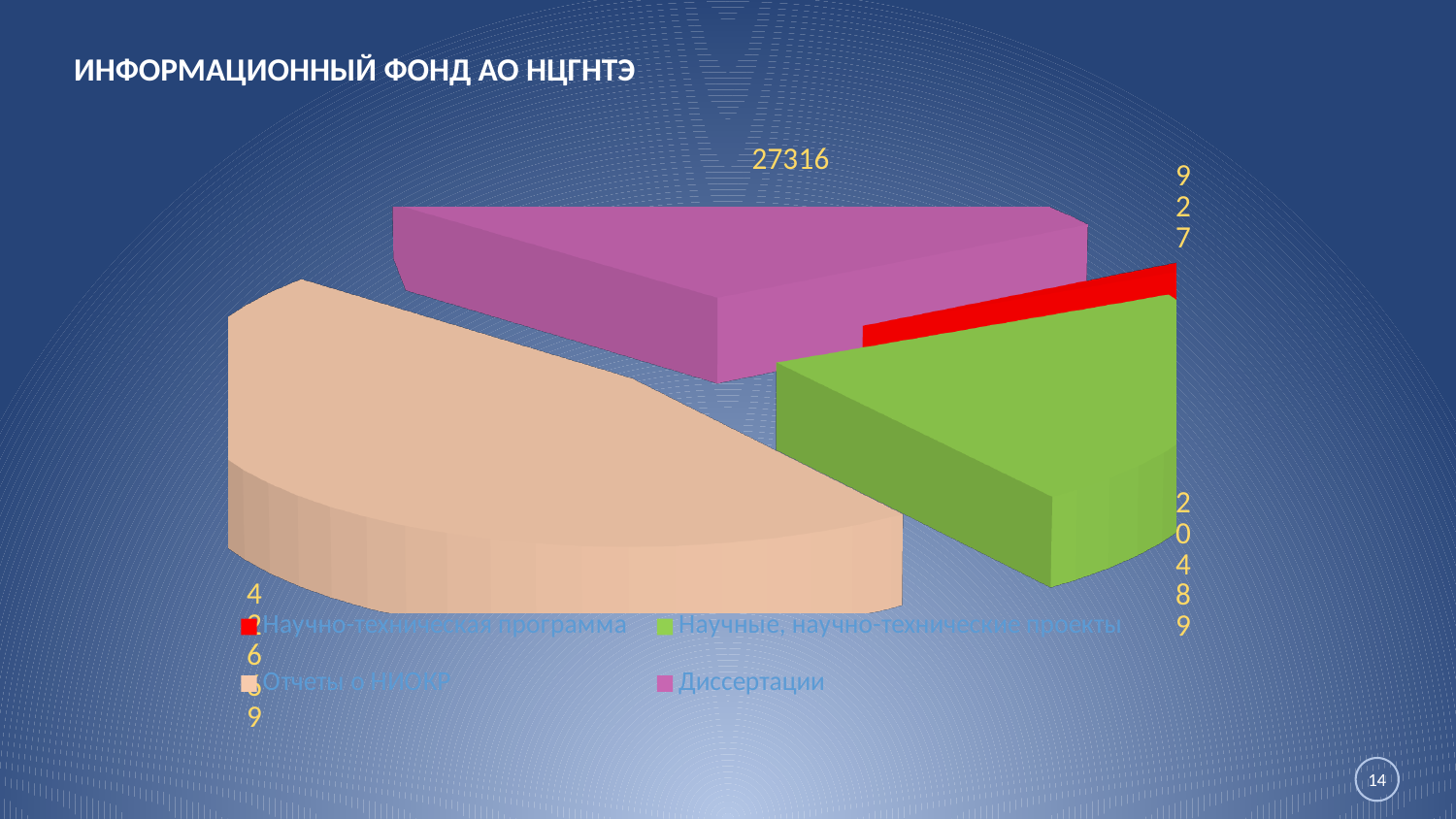

ИНФОРМАЦИОННЫЙ ФОНД АО НЦГНТЭ

[unsupported chart]

14